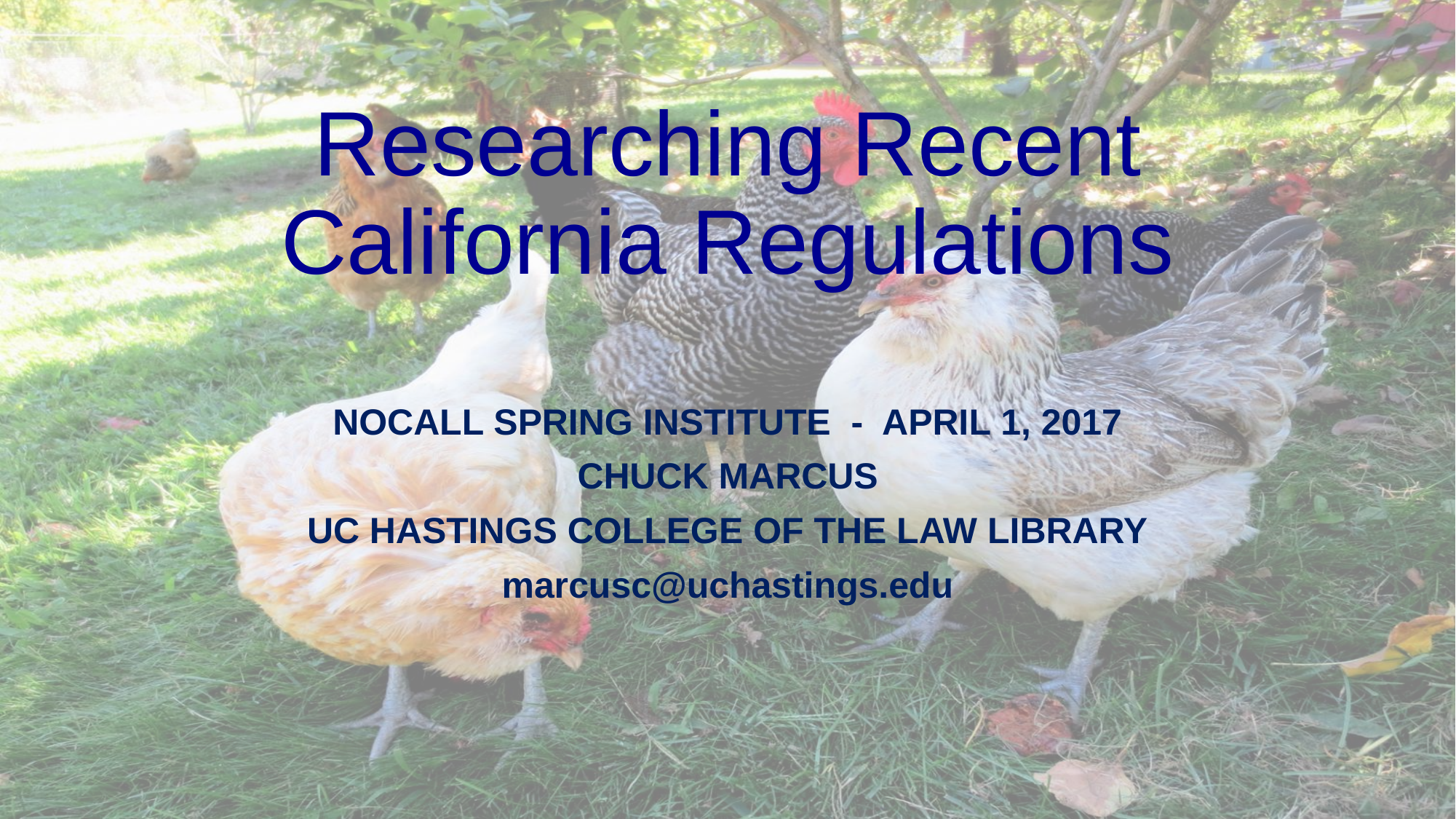

# Researching Recent California Regulations
NOCALL SPRING INSTITUTE  -  APRIL 1, 2017
CHUCK MARCUS
UC HASTINGS COLLEGE OF THE LAW LIBRARY
marcusc@uchastings.edu